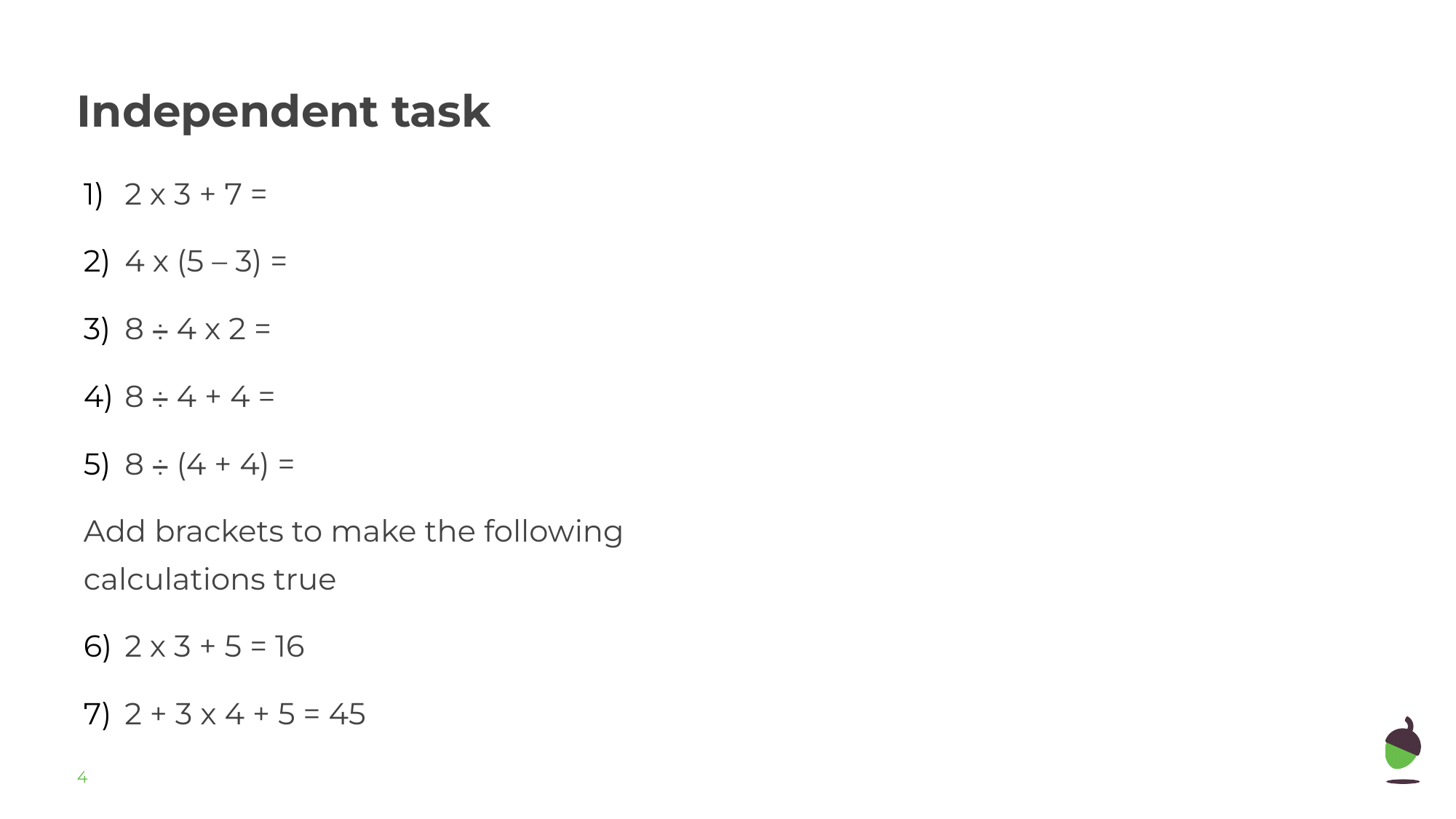

2 x 3 + 7 =
4 x (5 – 3) =
8 ➗ 4 x 2 =
8 ➗ 4 + 4 =
8 ➗ (4 + 4) =
Add brackets to make the following calculations true
2 x 3 + 5 = 16
2 + 3 x 4 + 5 = 45